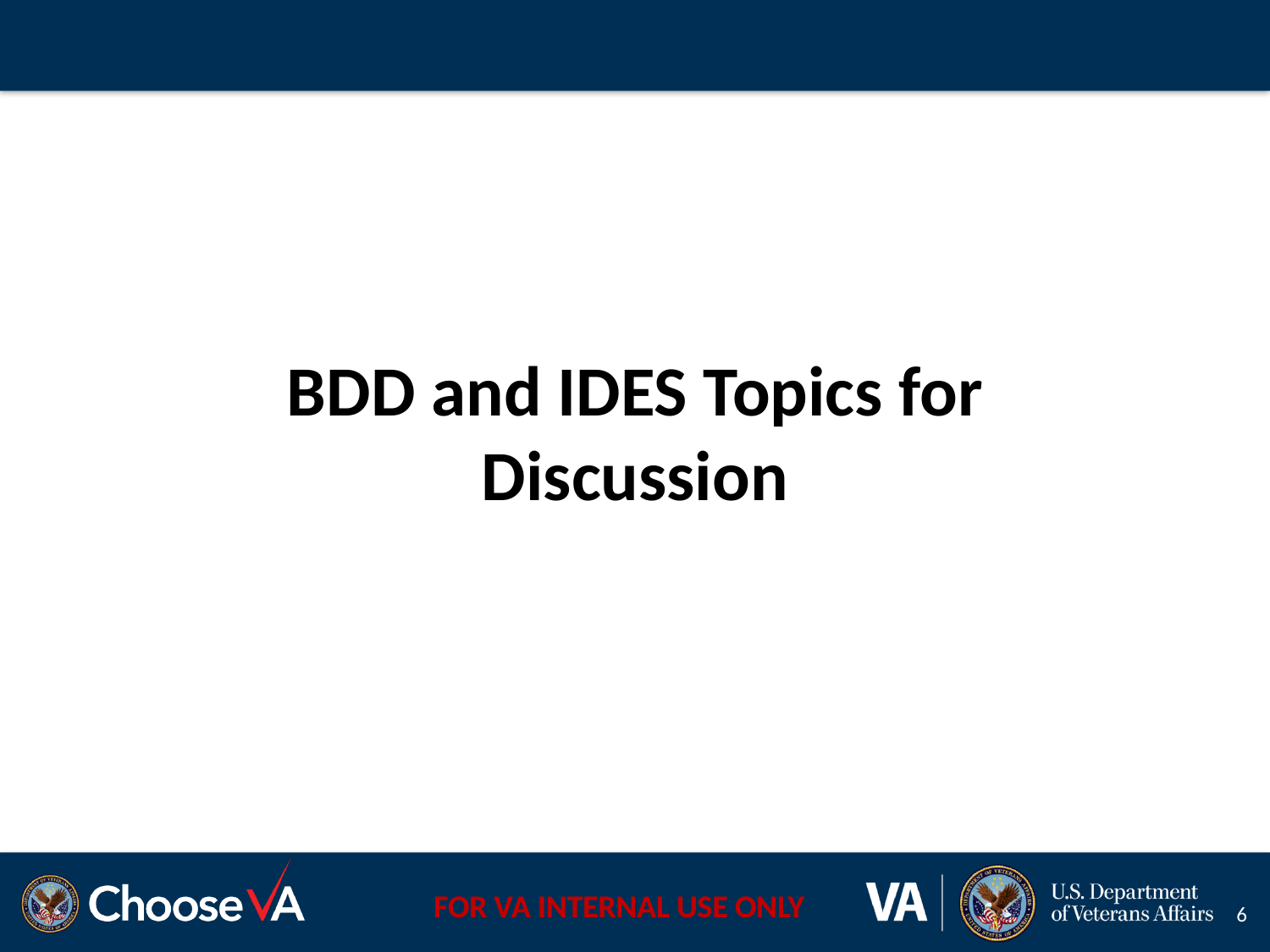

BDD and IDES Topics for Discussion
6